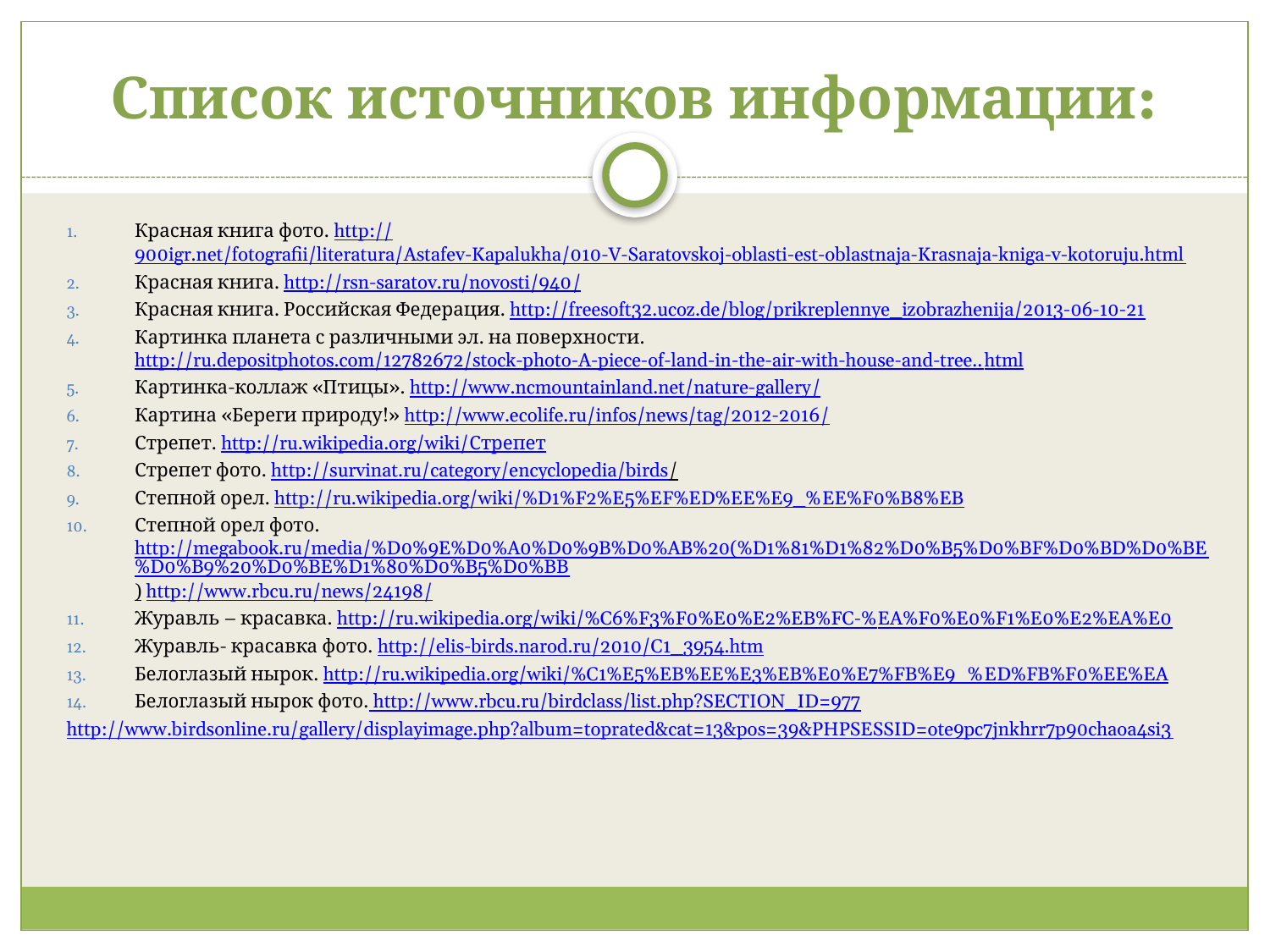

# Список источников информации:
Красная книга фото. http://900igr.net/fotografii/literatura/Astafev-Kapalukha/010-V-Saratovskoj-oblasti-est-oblastnaja-Krasnaja-kniga-v-kotoruju.html
Красная книга. http://rsn-saratov.ru/novosti/940/
Красная книга. Российская Федерация. http://freesoft32.ucoz.de/blog/prikreplennye_izobrazhenija/2013-06-10-21
Картинка планета с различными эл. на поверхности. http://ru.depositphotos.com/12782672/stock-photo-A-piece-of-land-in-the-air-with-house-and-tree..html
Картинка-коллаж «Птицы». http://www.ncmountainland.net/nature-gallery/
Картина «Береги природу!» http://www.ecolife.ru/infos/news/tag/2012-2016/
Стрепет. http://ru.wikipedia.org/wiki/Стрепет
Стрепет фото. http://survinat.ru/category/encyclopedia/birds/
Степной орел. http://ru.wikipedia.org/wiki/%D1%F2%E5%EF%ED%EE%E9_%EE%F0%B8%EB
Степной орел фото. http://megabook.ru/media/%D0%9E%D0%A0%D0%9B%D0%AB%20(%D1%81%D1%82%D0%B5%D0%BF%D0%BD%D0%BE%D0%B9%20%D0%BE%D1%80%D0%B5%D0%BB) http://www.rbcu.ru/news/24198/
Журавль – красавка. http://ru.wikipedia.org/wiki/%C6%F3%F0%E0%E2%EB%FC-%EA%F0%E0%F1%E0%E2%EA%E0
Журавль- красавка фото. http://elis-birds.narod.ru/2010/C1_3954.htm
Белоглазый нырок. http://ru.wikipedia.org/wiki/%C1%E5%EB%EE%E3%EB%E0%E7%FB%E9_%ED%FB%F0%EE%EA
Белоглазый нырок фото. http://www.rbcu.ru/birdclass/list.php?SECTION_ID=977
http://www.birdsonline.ru/gallery/displayimage.php?album=toprated&cat=13&pos=39&PHPSESSID=ote9pc7jnkhrr7p90chaoa4si3